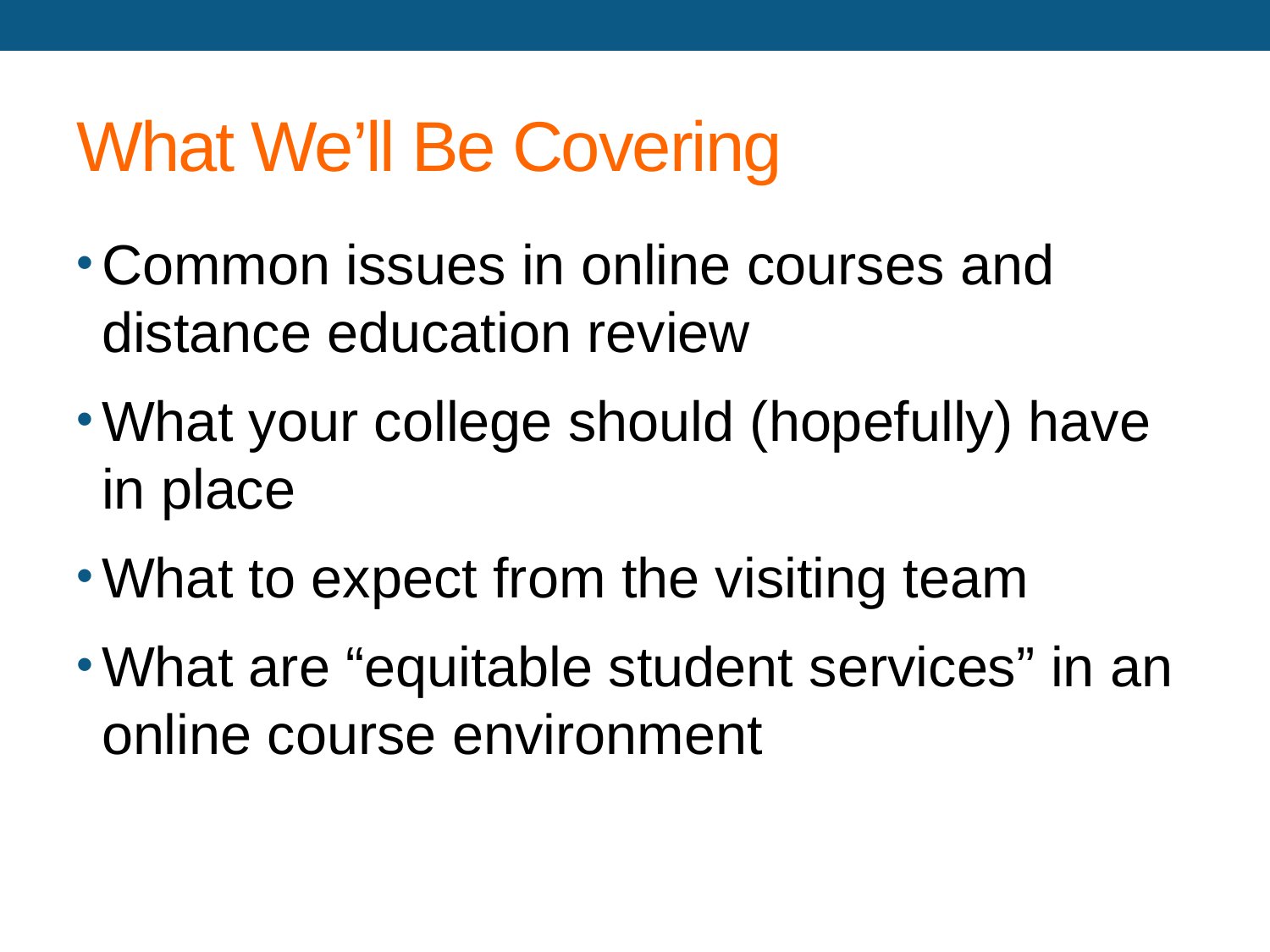

# What We’ll Be Covering
Common issues in online courses and distance education review
What your college should (hopefully) have in place
What to expect from the visiting team
What are “equitable student services” in an online course environment